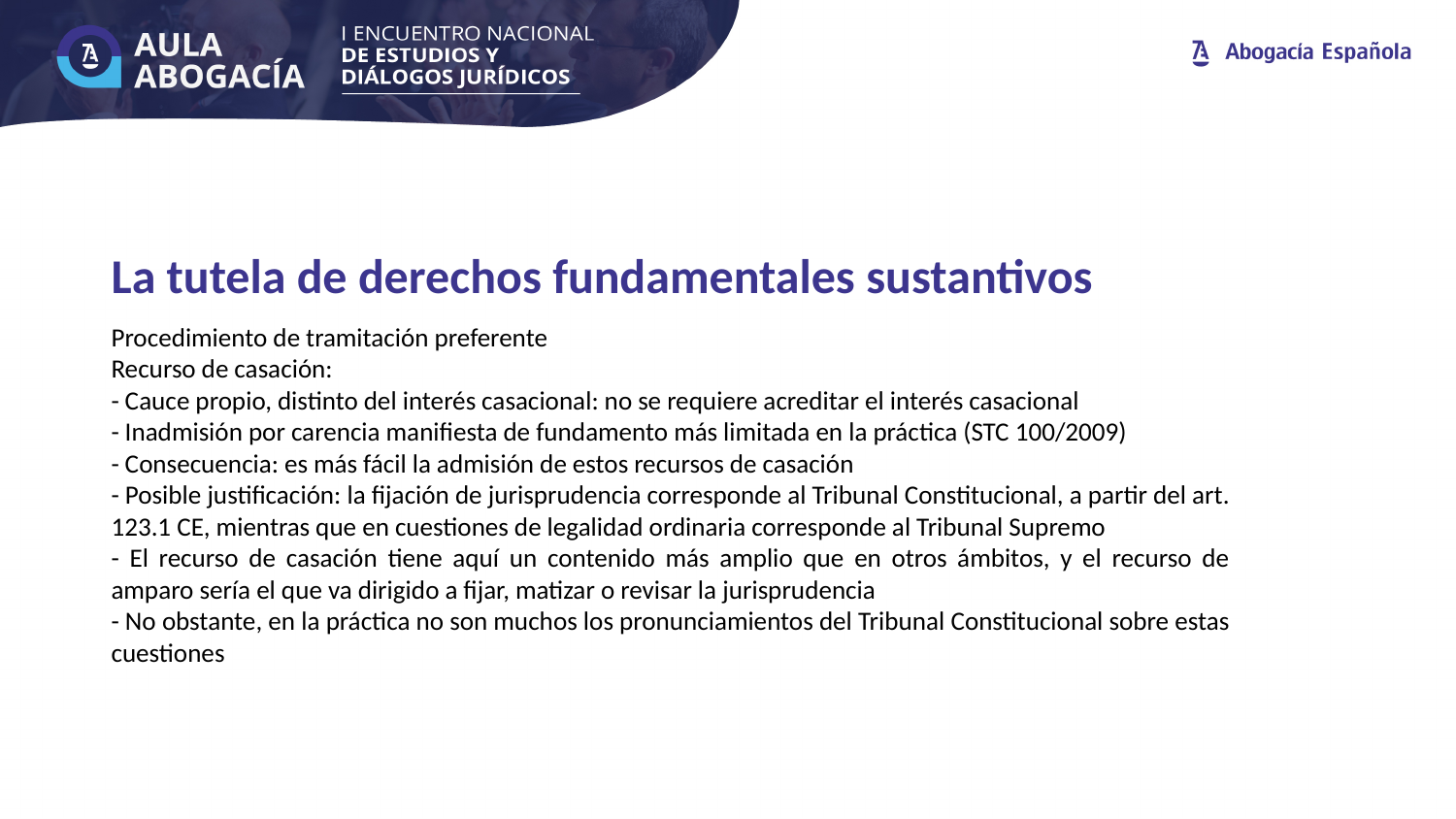

La tutela de derechos fundamentales sustantivos
Procedimiento de tramitación preferente
Recurso de casación:
- Cauce propio, distinto del interés casacional: no se requiere acreditar el interés casacional
- Inadmisión por carencia manifiesta de fundamento más limitada en la práctica (STC 100/2009)
- Consecuencia: es más fácil la admisión de estos recursos de casación
- Posible justificación: la fijación de jurisprudencia corresponde al Tribunal Constitucional, a partir del art. 123.1 CE, mientras que en cuestiones de legalidad ordinaria corresponde al Tribunal Supremo
- El recurso de casación tiene aquí un contenido más amplio que en otros ámbitos, y el recurso de amparo sería el que va dirigido a fijar, matizar o revisar la jurisprudencia
- No obstante, en la práctica no son muchos los pronunciamientos del Tribunal Constitucional sobre estas cuestiones